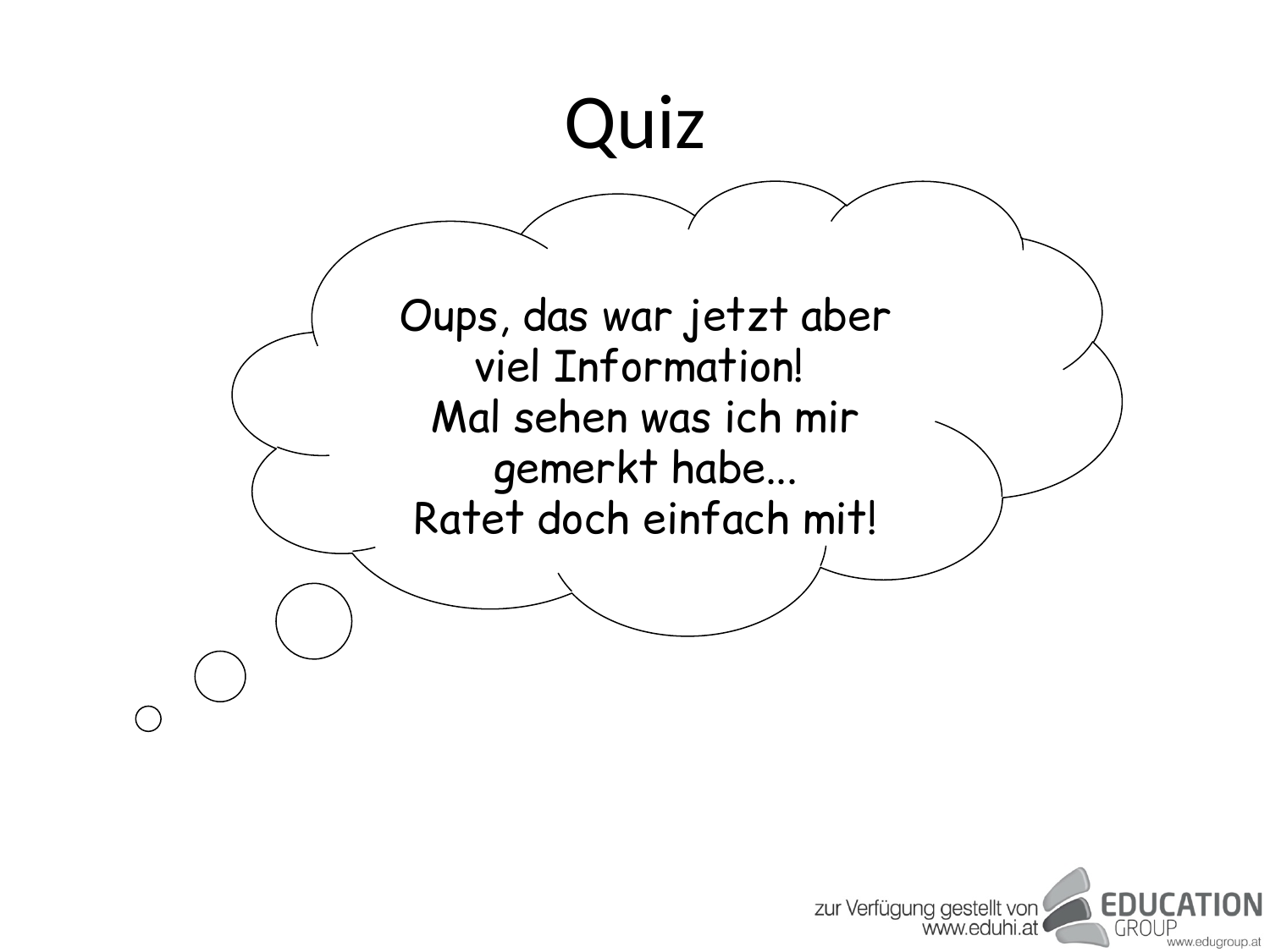

# Quiz

Oups, das war jetzt aber viel Information!
Mal sehen was ich mir gemerkt habe...
Ratet doch einfach mit!